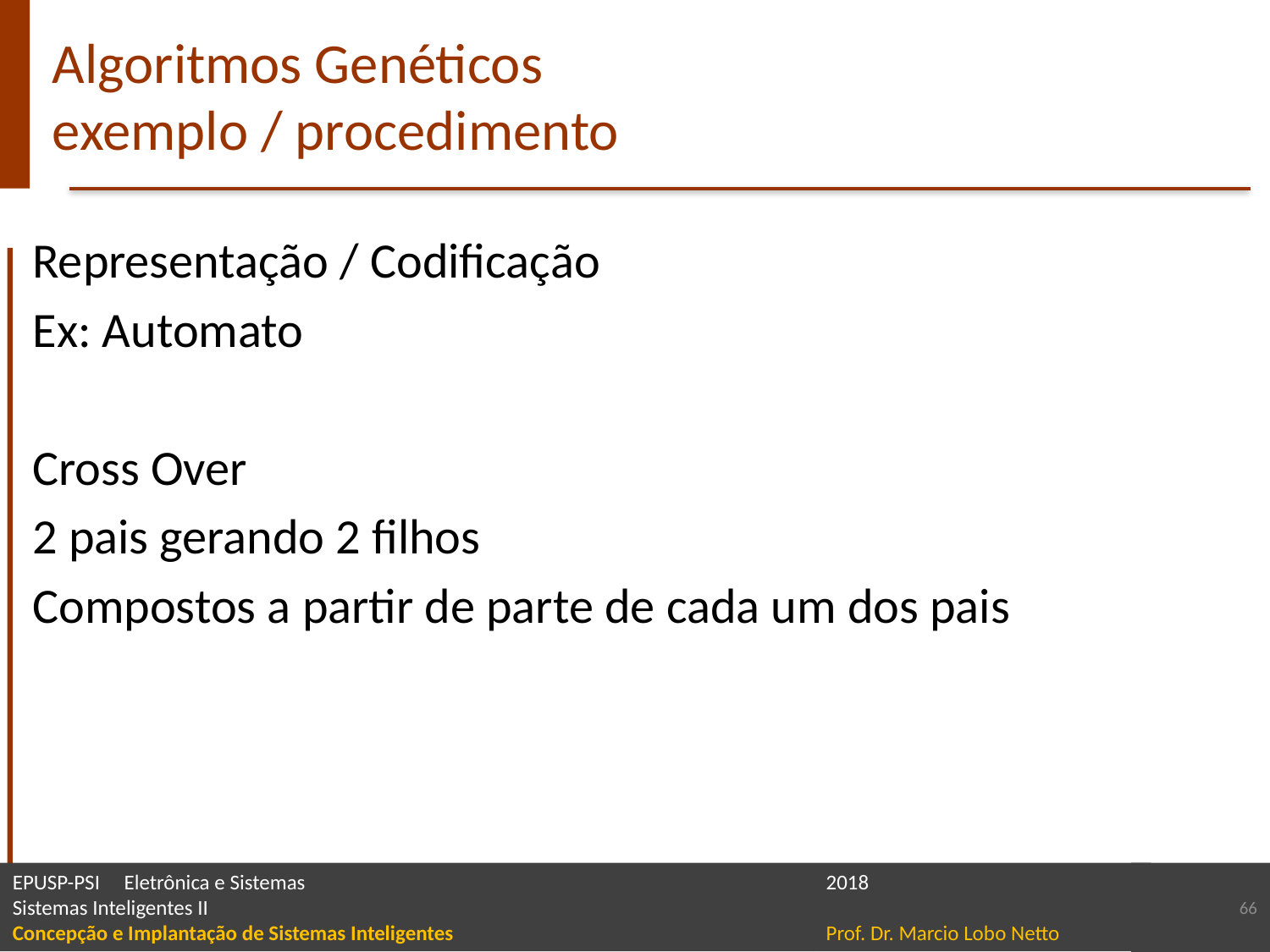

# Algoritmos Genéticos exemplo / procedimento
Representação / Codificação
Ex: Automato

Cross Over
2 pais gerando 2 filhos
Compostos a partir de parte de cada um dos pais
66